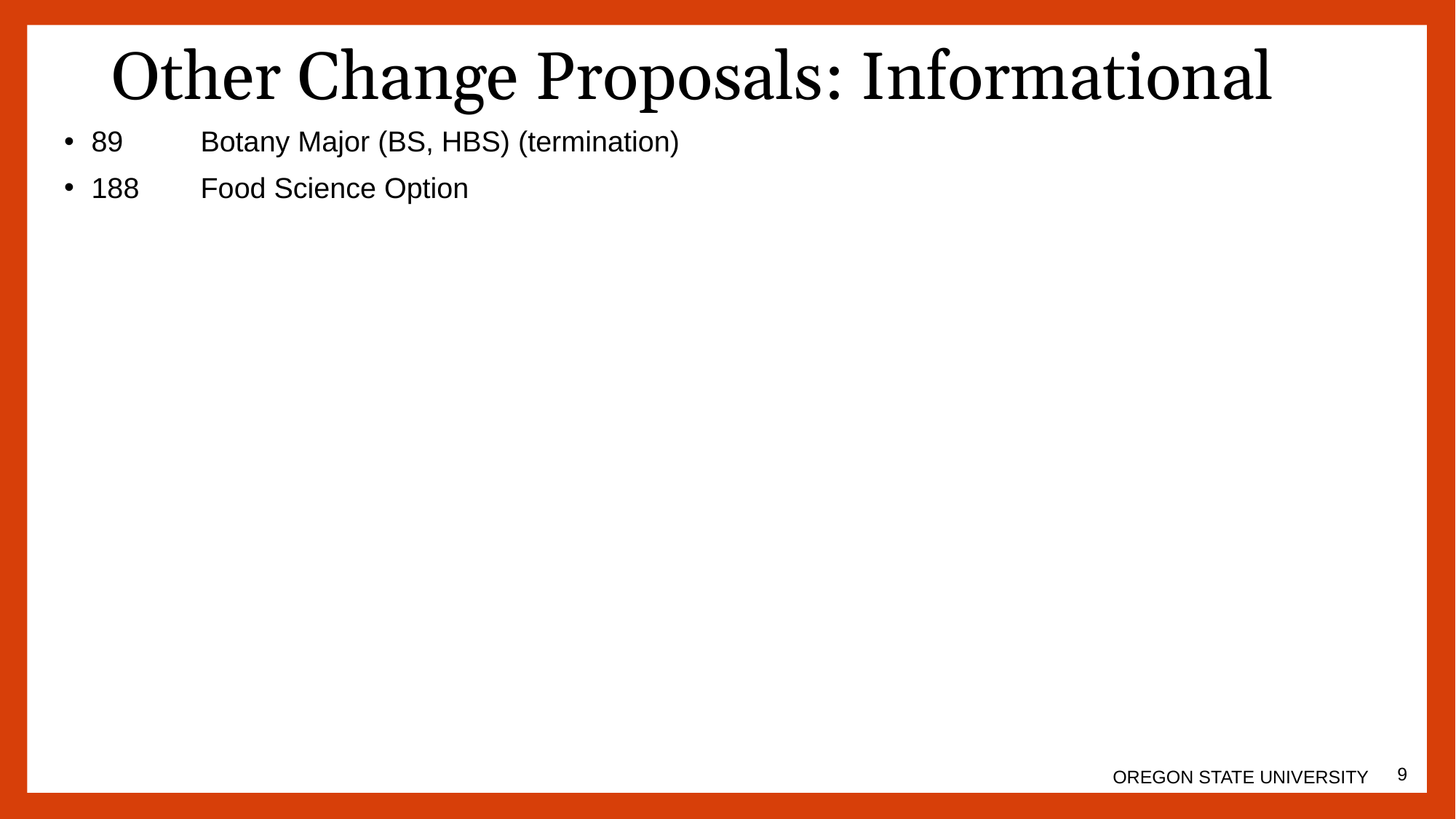

# Other Change Proposals: Informational
89	Botany Major (BS, HBS) (termination)
188	Food Science Option

9
OREGON STATE UNIVERSITY